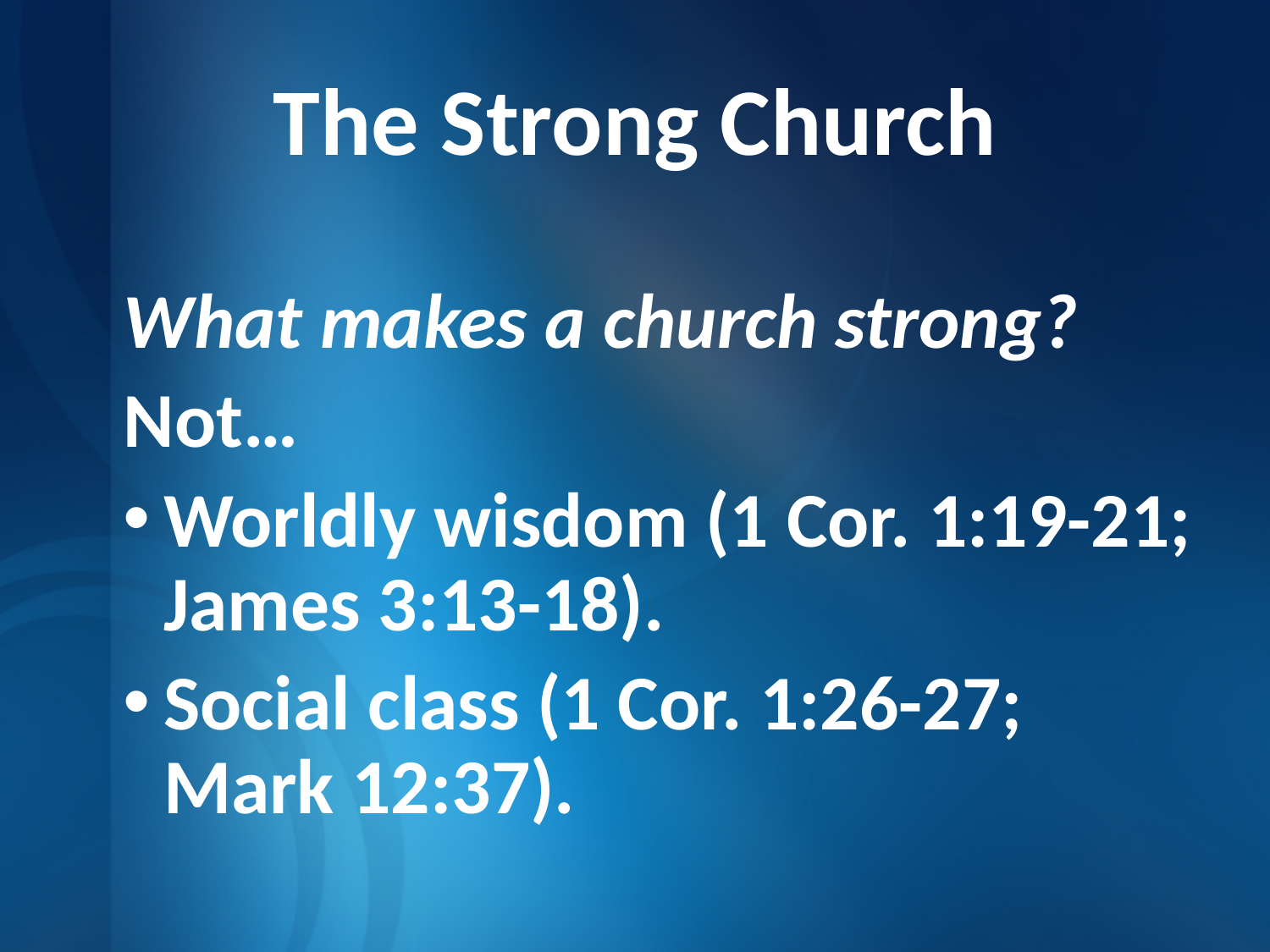

# The Strong Church
What makes a church strong?
Not…
Worldly wisdom (1 Cor. 1:19-21; James 3:13-18).
Social class (1 Cor. 1:26-27; Mark 12:37).